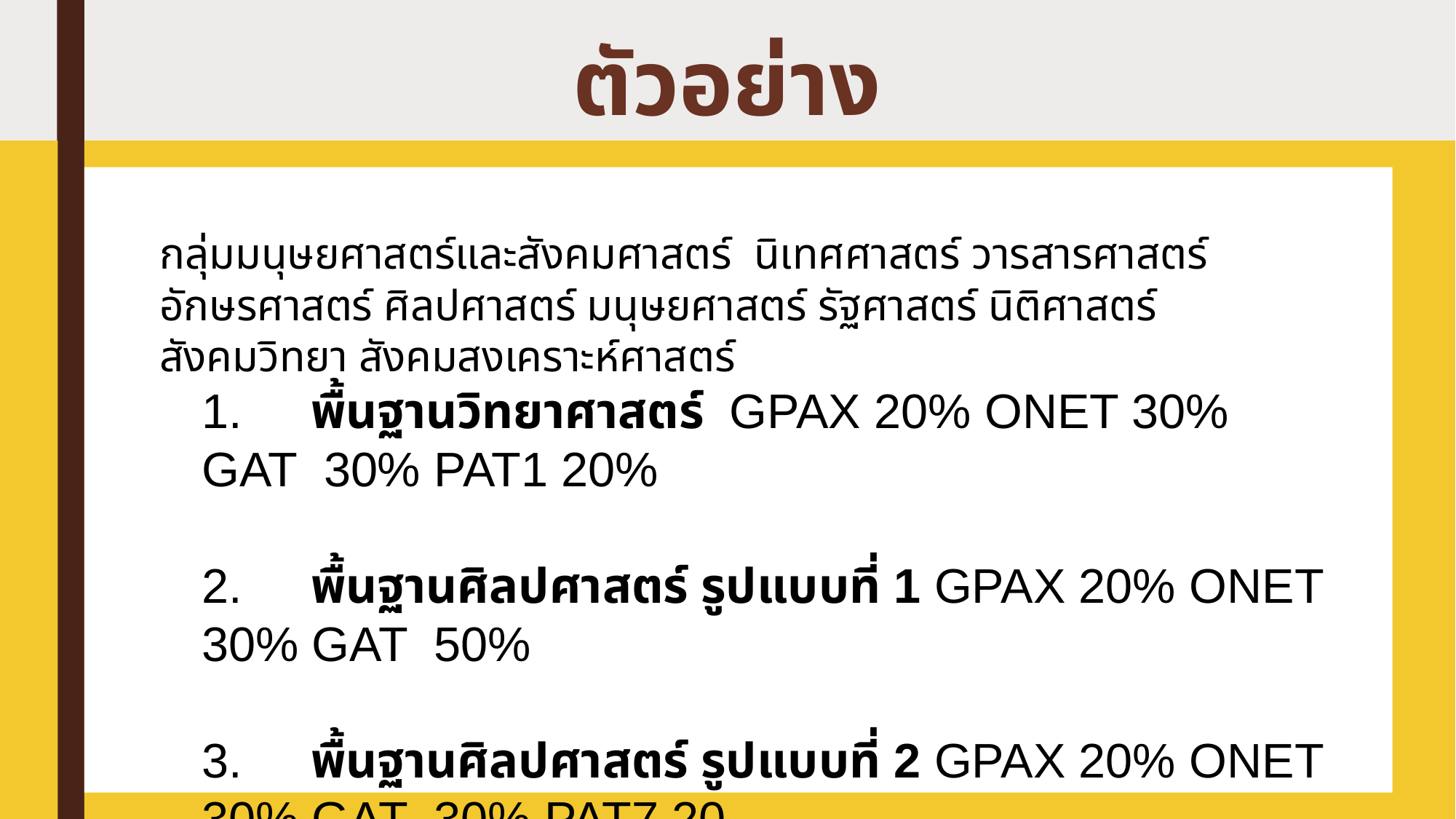

ตัวอย่าง

กลุ่มมนุษยศาสตร์และสังคมศาสตร์  นิเทศศาสตร์ วารสารศาสตร์ อักษรศาสตร์ ศิลปศาสตร์ มนุษยศาสตร์ รัฐศาสตร์ นิติศาสตร์ สังคมวิทยา สังคมสงเคราะห์ศาสตร์
1.	พื้นฐานวิทยาศาสตร์  GPAX 20% ONET 30% GAT  30% PAT1 20%

2.	พื้นฐานศิลปศาสตร์ รูปแบบที่ 1 GPAX 20% ONET 30% GAT  50%

3.	พื้นฐานศิลปศาสตร์ รูปแบบที่ 2 GPAX 20% ONET 30% GAT  30% PAT7 20